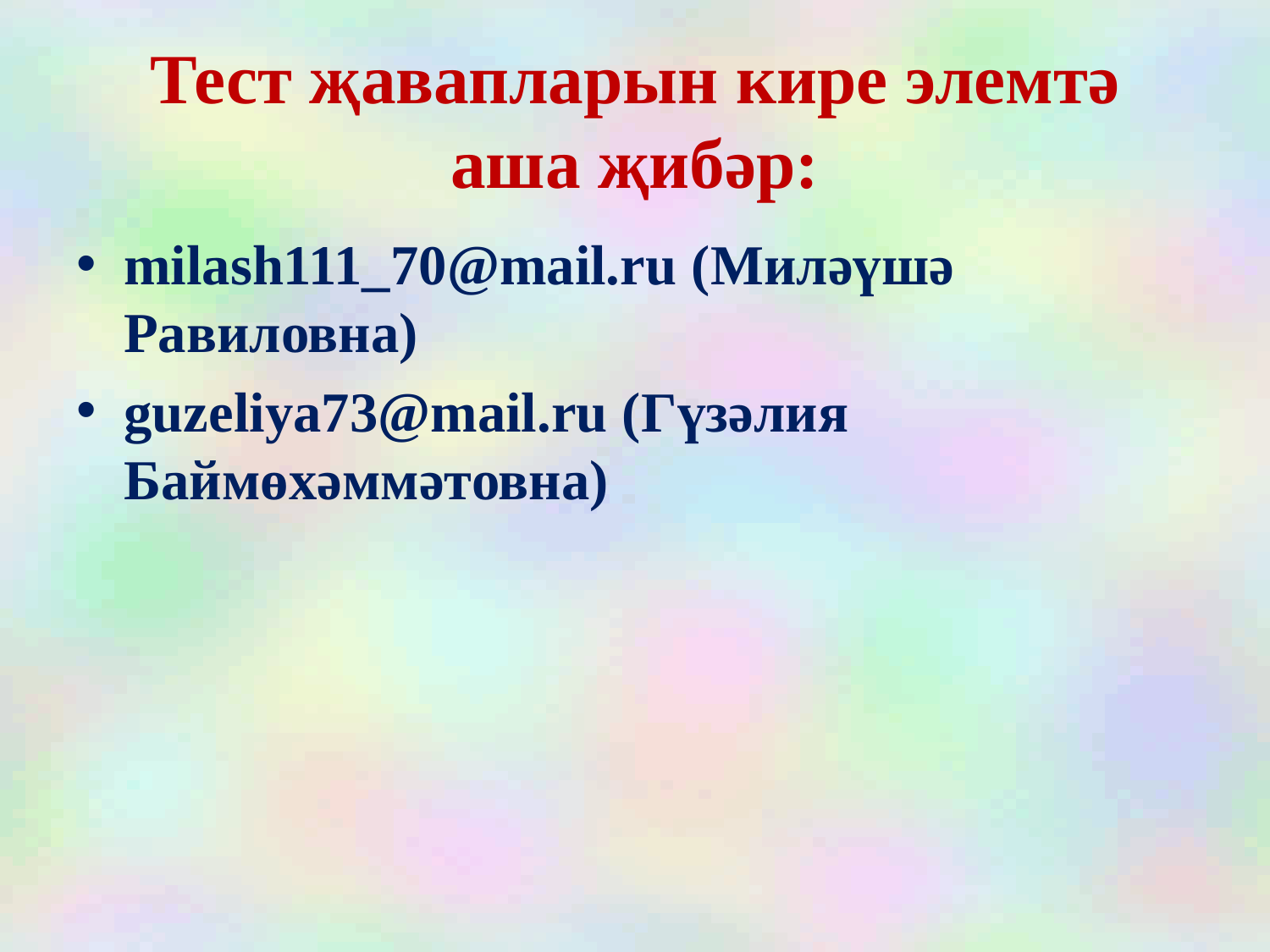

# Тест җавапларын кире элемтә аша җибәр:
milash111_70@mail.ru (Миләүшә Равиловна)
guzeliya73@mail.ru (Гүзәлия Баймөхәммәтовна)